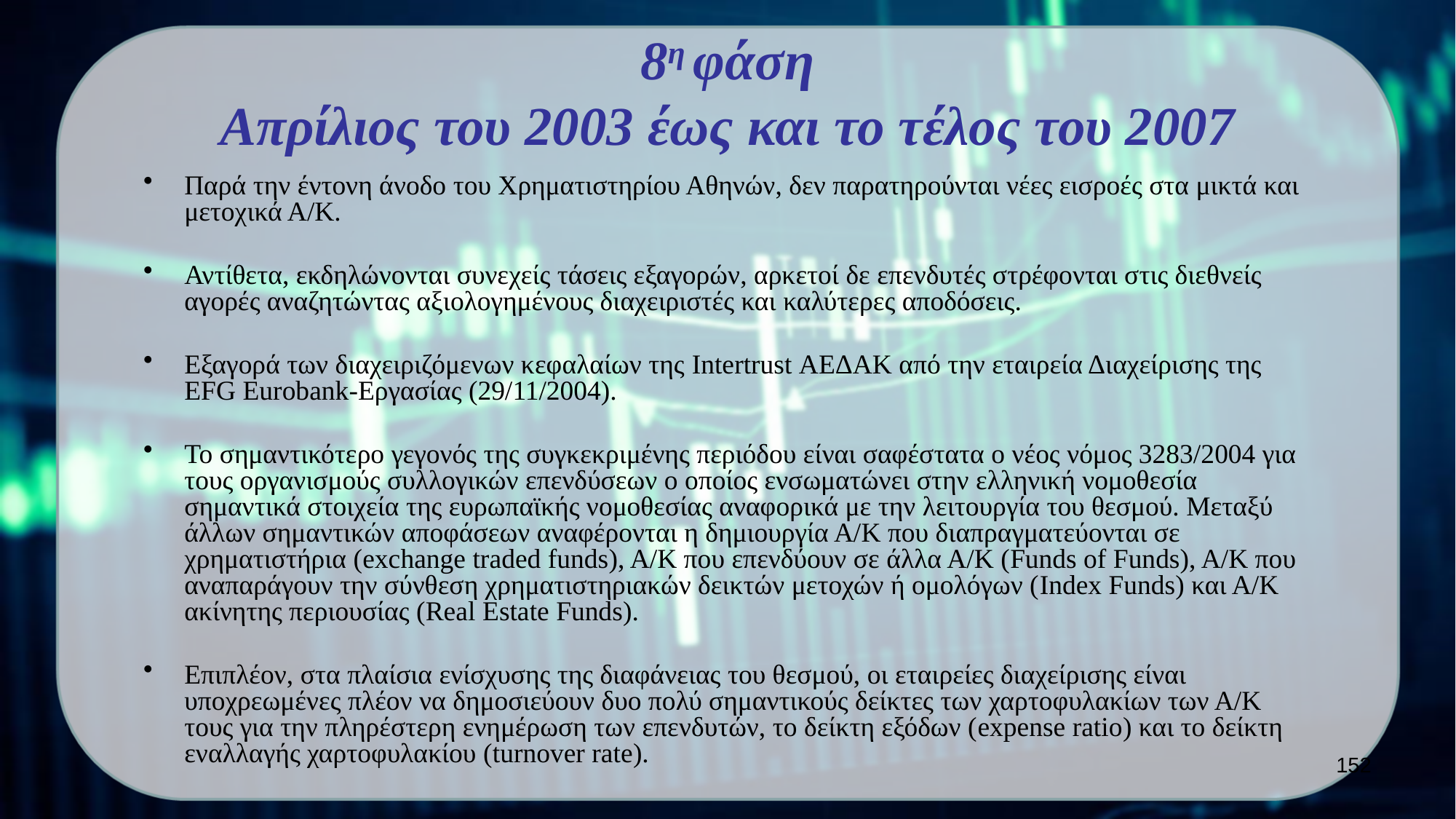

8η φάση
Απρίλιος του 2003 έως και το τέλος του 2007
Παρά την έντονη άνοδο του Χρηματιστηρίου Αθηνών, δεν παρατηρούνται νέες εισροές στα μικτά και μετοχικά Α/Κ.

Αντίθετα, εκδηλώνονται συνεχείς τάσεις εξαγορών, αρκετοί δε επενδυτές στρέφονται στις διεθνείς αγορές αναζητώντας αξιολογημένους διαχειριστές και καλύτερες αποδόσεις.

Εξαγορά των διαχειριζόμενων κεφαλαίων της Intertrust ΑΕΔΑΚ από την εταιρεία Διαχείρισης της EFG Eurobank-Εργασίας (29/11/2004).

Το σημαντικότερο γεγονός της συγκεκριμένης περιόδου είναι σαφέστατα ο νέος νόμος 3283/2004 για τους οργανισμούς συλλογικών επενδύσεων ο οποίος ενσωματώνει στην ελληνική νομοθεσία σημαντικά στοιχεία της ευρωπαϊκής νομοθεσίας αναφορικά με την λειτουργία του θεσμού. Μεταξύ άλλων σημαντικών αποφάσεων αναφέρονται η δημιουργία Α/Κ που διαπραγματεύονται σε χρηματιστήρια (exchange traded funds), Α/Κ που επενδύουν σε άλλα Α/Κ (Funds of Funds), Α/Κ που αναπαράγουν την σύνθεση χρηματιστηριακών δεικτών μετοχών ή ομολόγων (Index Funds) και Α/Κ ακίνητης περιουσίας (Real Estate Funds).

Επιπλέον, στα πλαίσια ενίσχυσης της διαφάνειας του θεσμού, οι εταιρείες διαχείρισης είναι υποχρεωμένες πλέον να δημοσιεύουν δυο πολύ σημαντικούς δείκτες των χαρτοφυλακίων των Α/Κ τους για την πληρέστερη ενημέρωση των επενδυτών, το δείκτη εξόδων (expense ratio) και το δείκτη εναλλαγής χαρτοφυλακίου (turnover rate).
152